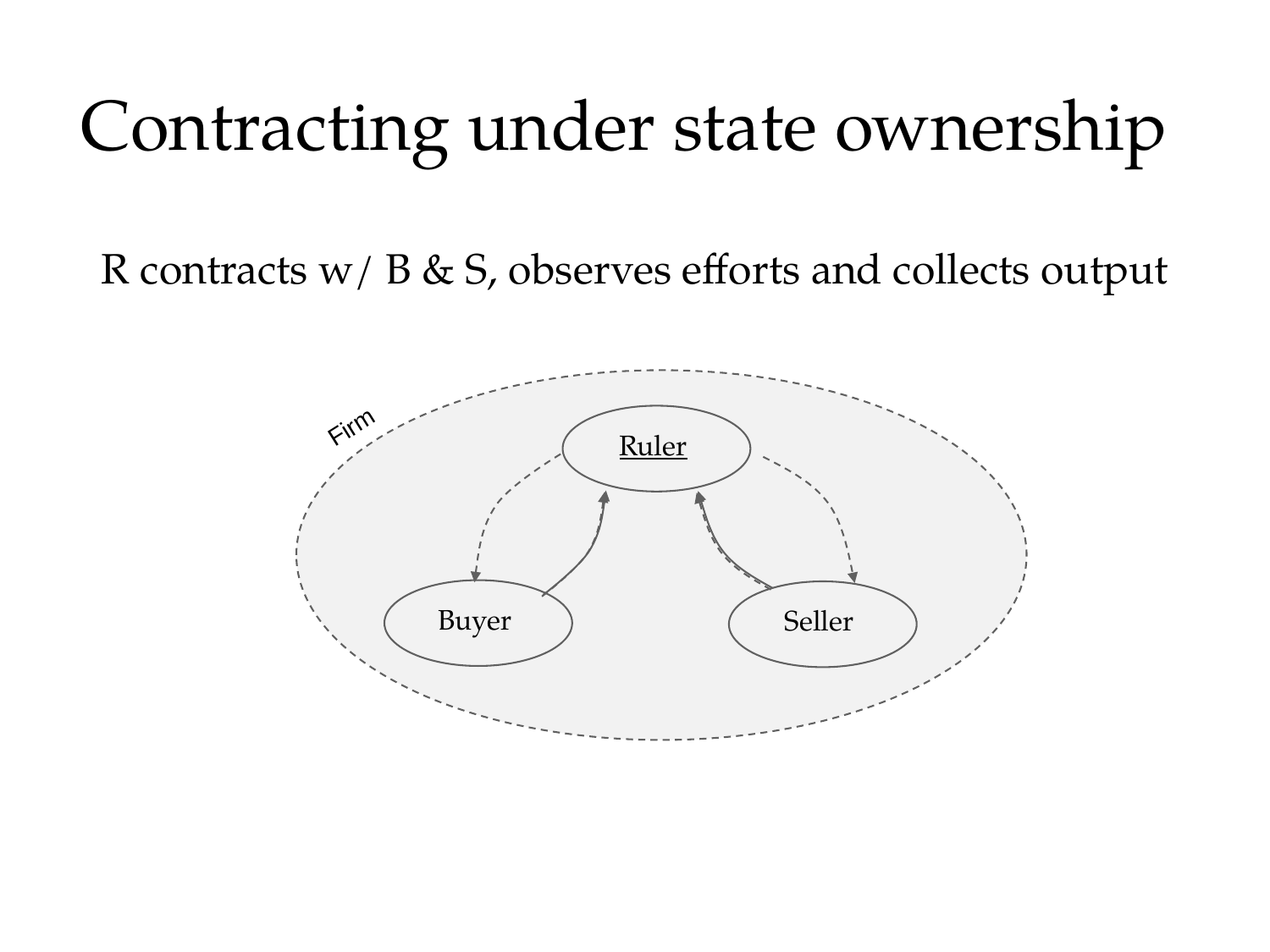

Contracting under state ownership

R contracts w/ B & S, observes efforts and collects output

Firm

Ruler

Buyer
Seller